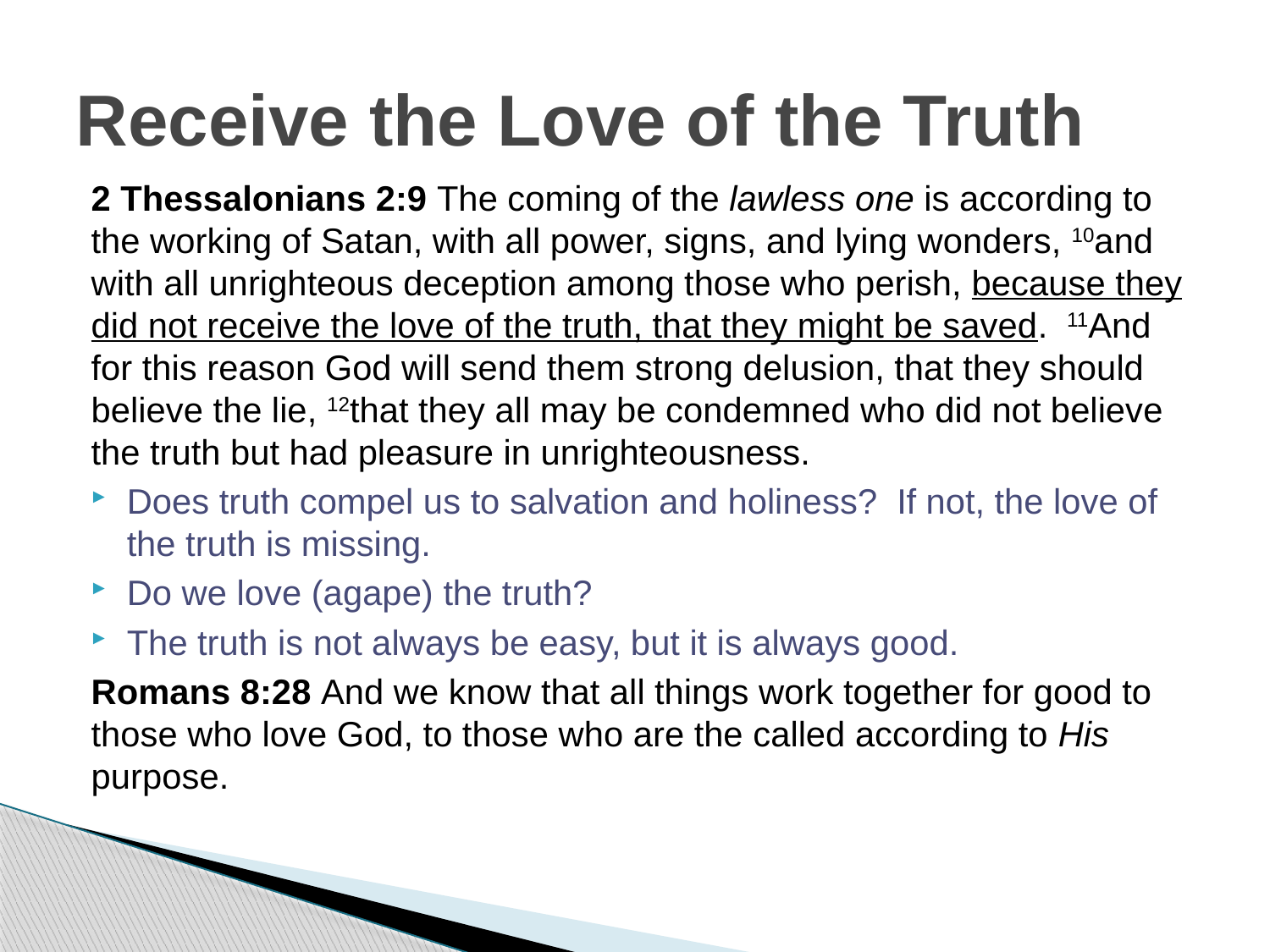

# Receive the Love of the Truth
2 Thessalonians 2:9 The coming of the lawless one is according to the working of Satan, with all power, signs, and lying wonders, 10and with all unrighteous deception among those who perish, because they did not receive the love of the truth, that they might be saved.  11And for this reason God will send them strong delusion, that they should believe the lie, 12that they all may be condemned who did not believe the truth but had pleasure in unrighteousness.
Does truth compel us to salvation and holiness?  If not, the love of the truth is missing.
Do we love (agape) the truth?
The truth is not always be easy, but it is always good.
Romans 8:28 And we know that all things work together for good to those who love God, to those who are the called according to His purpose.